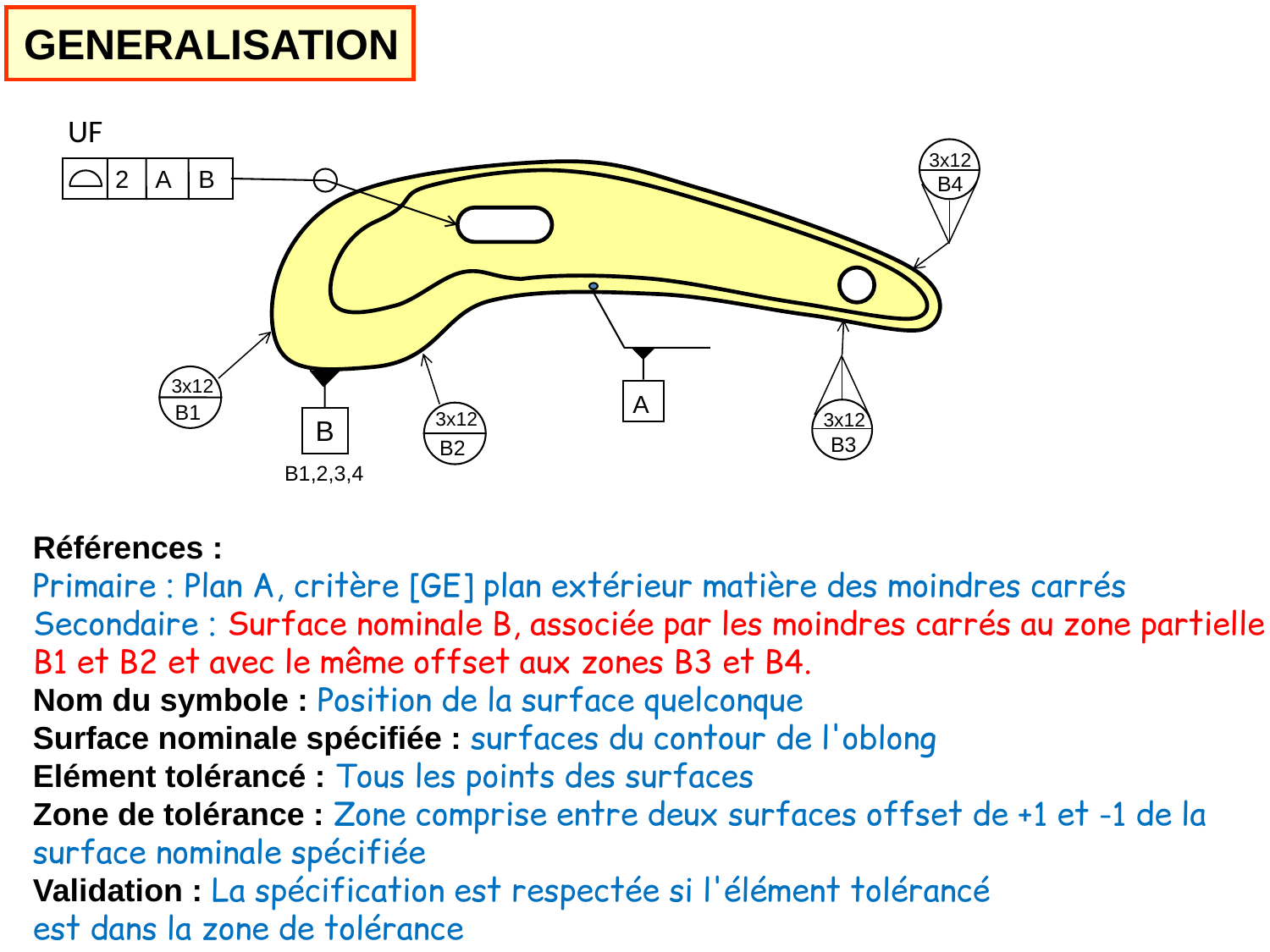

GENERALISATION
UF

3x12
2    A    B

B4

B1

3x12

A
3x12
3x12

B2

B

B3
B1,2,3,4
Références :
Primaire : Plan A, critère [GE] plan extérieur matière des moindres carrés
Secondaire : Surface nominale B, associée par les moindres carrés au zone partielle B1 et B2 et avec le même offset aux zones B3 et B4.
Nom du symbole : Position de la surface quelconque
Surface nominale spécifiée : surfaces du contour de l'oblong
Elément tolérancé : Tous les points des surfaces
Zone de tolérance : Zone comprise entre deux surfaces offset de +1 et -1 de la surface nominale spécifiée
Validation : La spécification est respectée si l'élément tolérancé
est dans la zone de tolérance